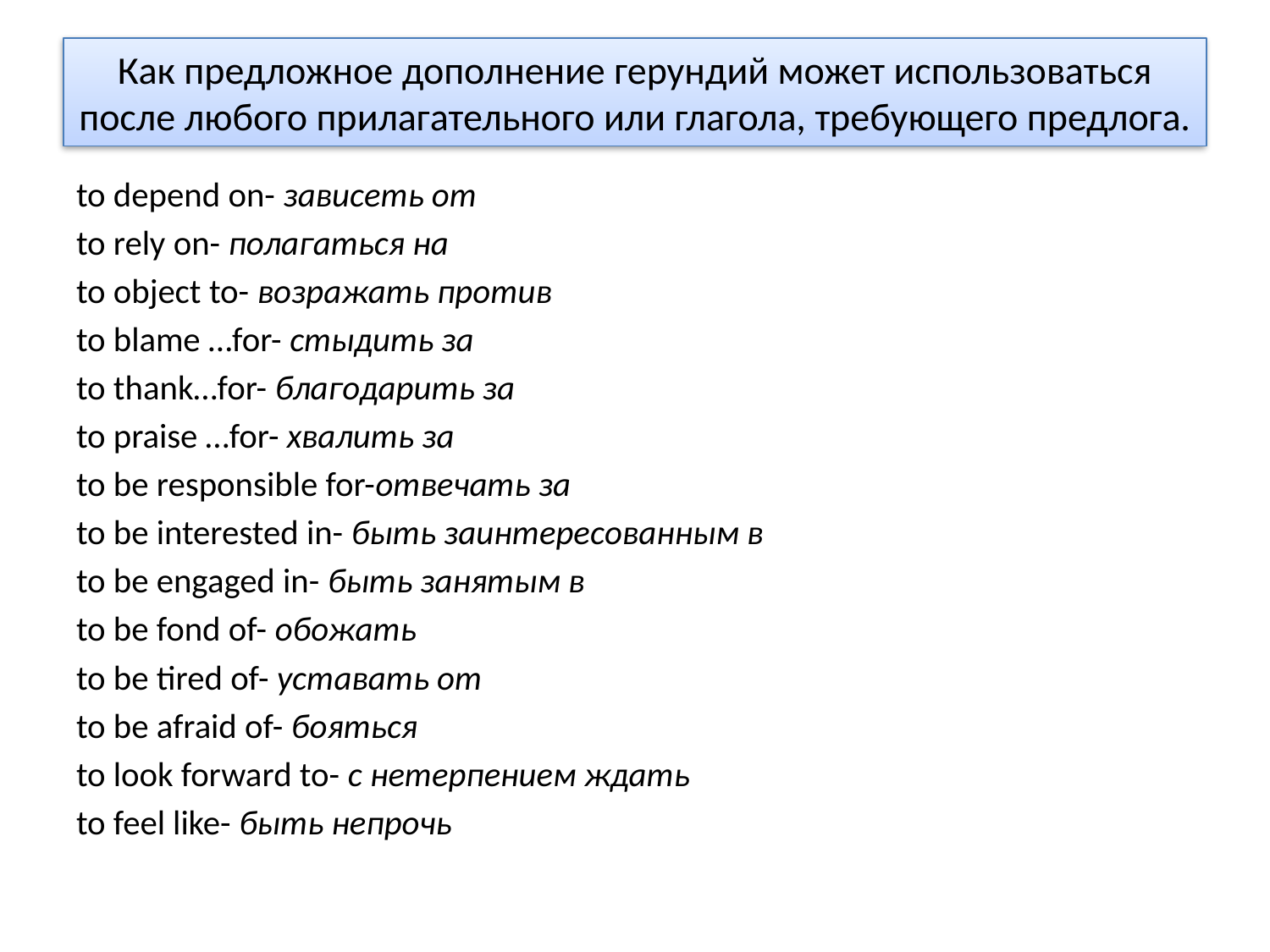

# Как предложное дополнение герундий может использоваться после любого прилагательного или глагола, требующего предлога.
to depend on- зависеть от
to rely on- полагаться на
to object to- возражать против
to blame …for- стыдить за
to thank…for- благодарить за
to praise …for- хвалить за
to be responsible for-отвечать за
to be interested in- быть заинтересованным в
to be engaged in- быть занятым в
to be fond of- обожать
to be tired of- уставать от
to be afraid of- бояться
to look forward to- с нетерпением ждать
to feel like- быть непрочь